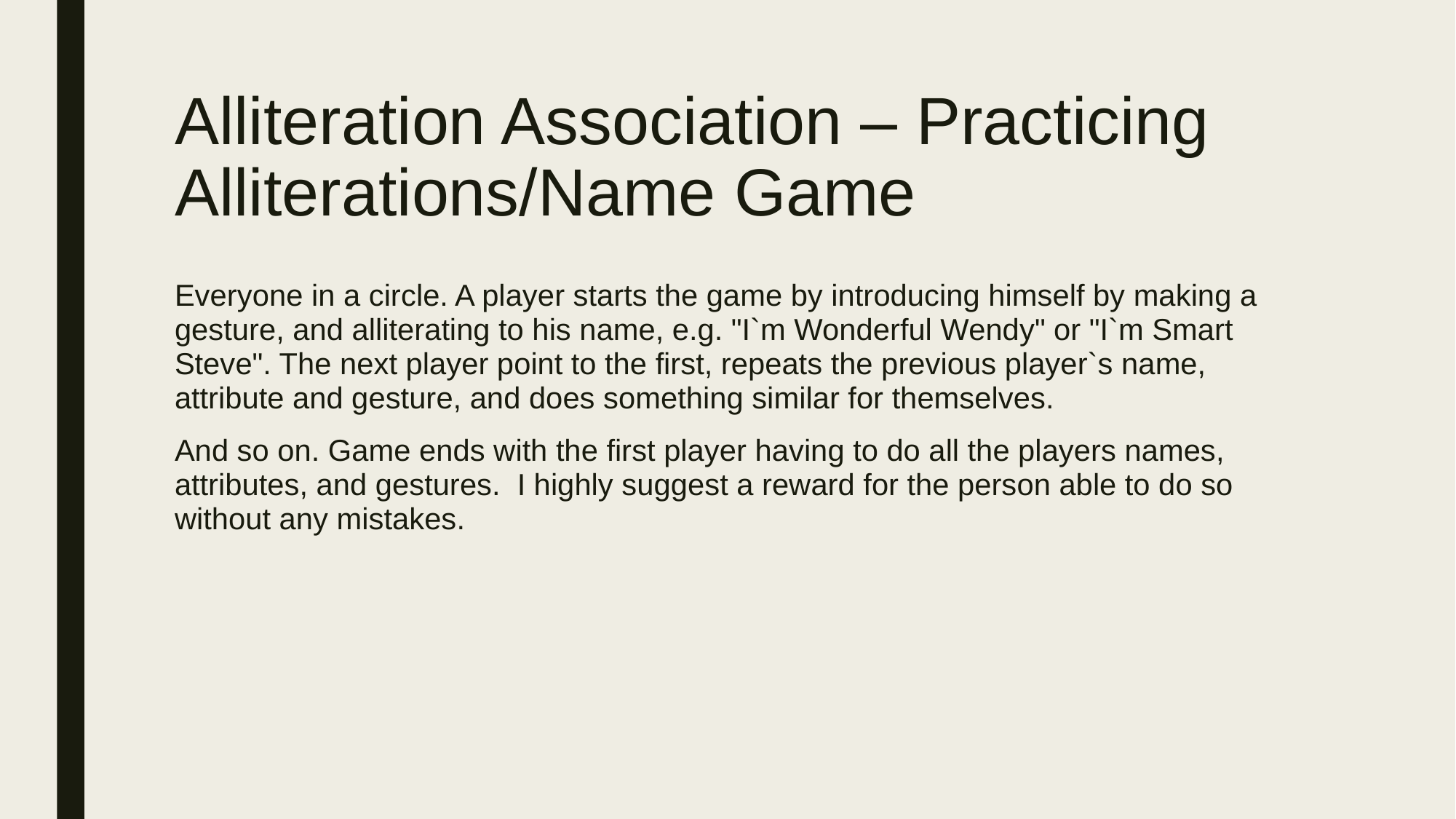

# Alliteration Association – Practicing Alliterations/Name Game
Everyone in a circle. A player starts the game by introducing himself by making a gesture, and alliterating to his name, e.g. "I`m Wonderful Wendy" or "I`m Smart Steve". The next player point to the first, repeats the previous player`s name, attribute and gesture, and does something similar for themselves.
And so on. Game ends with the first player having to do all the players names, attributes, and gestures.  I highly suggest a reward for the person able to do so without any mistakes.